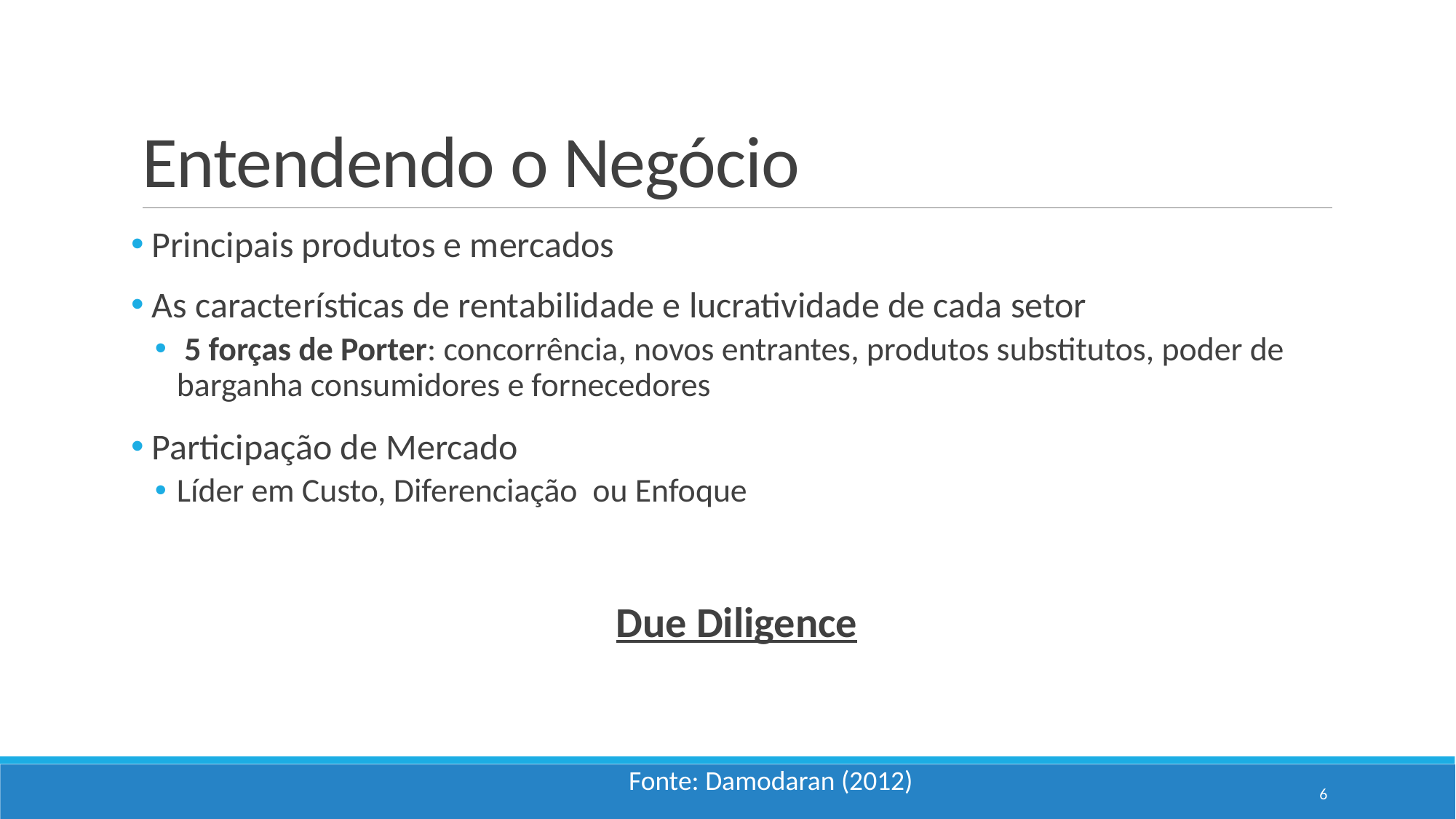

# Entendendo o Negócio
 Principais produtos e mercados
 As características de rentabilidade e lucratividade de cada setor
 5 forças de Porter: concorrência, novos entrantes, produtos substitutos, poder de barganha consumidores e fornecedores
 Participação de Mercado
Líder em Custo, Diferenciação  ou Enfoque

Due Diligence
Fonte: Damodaran (2012)
6